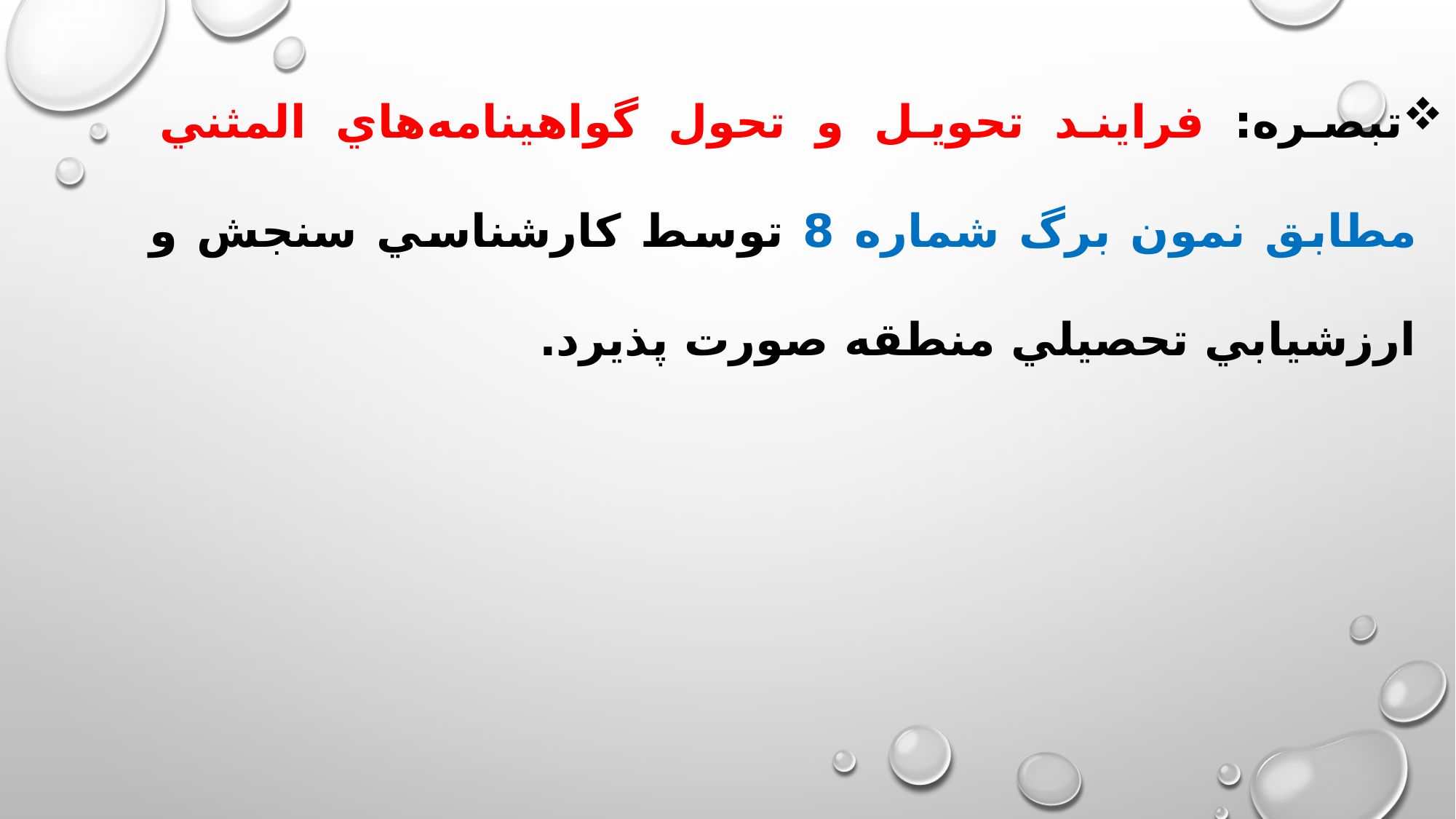

تبصره: فرايند تحويل و تحول گواهينامه‌هاي المثني مطابق نمون برگ شماره 8 توسط كارشناسي سنجش و ارزشيابي تحصيلي منطقه صورت پذيرد.